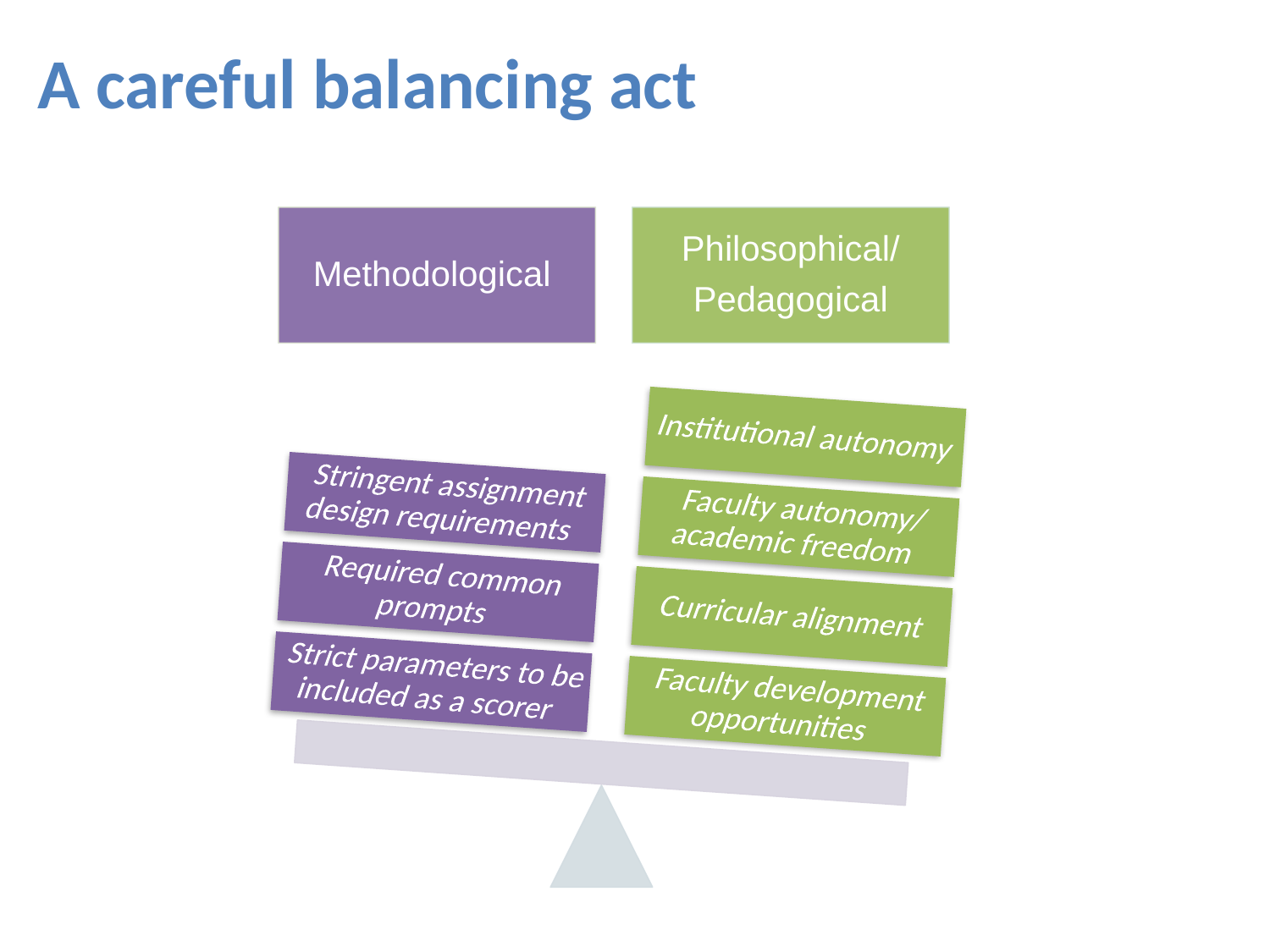

A careful balancing act
Methodological
Philosophical/
Pedagogical
Faculty development opportunities
Curricular alignment
Faculty autonomy/ academic freedom
Institutional autonomy
Strict parameters to be included as a scorer
Required common prompts
Stringent assignment design requirements